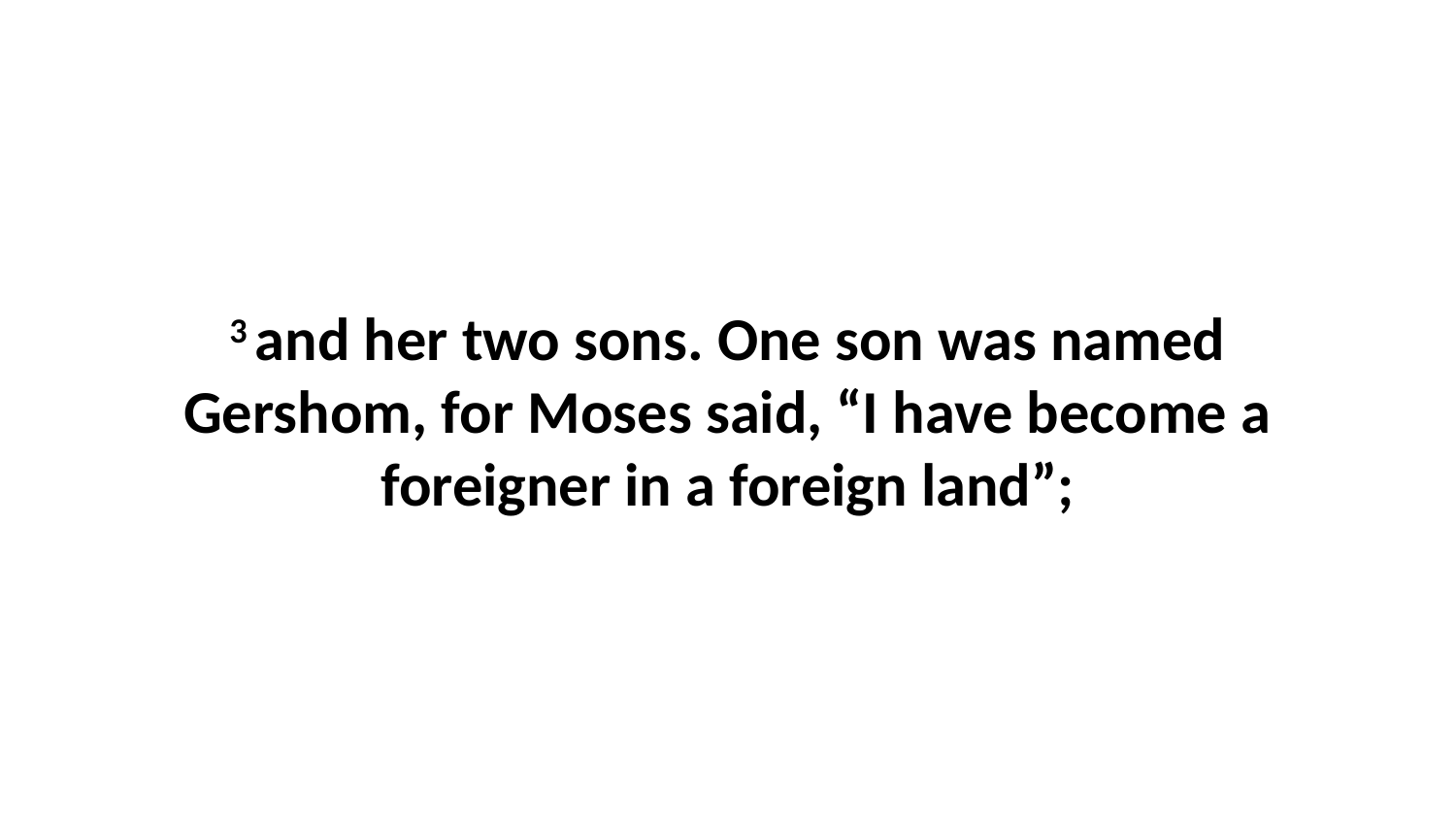

3 and her two sons. One son was named Gershom, for Moses said, “I have become a foreigner in a foreign land”;